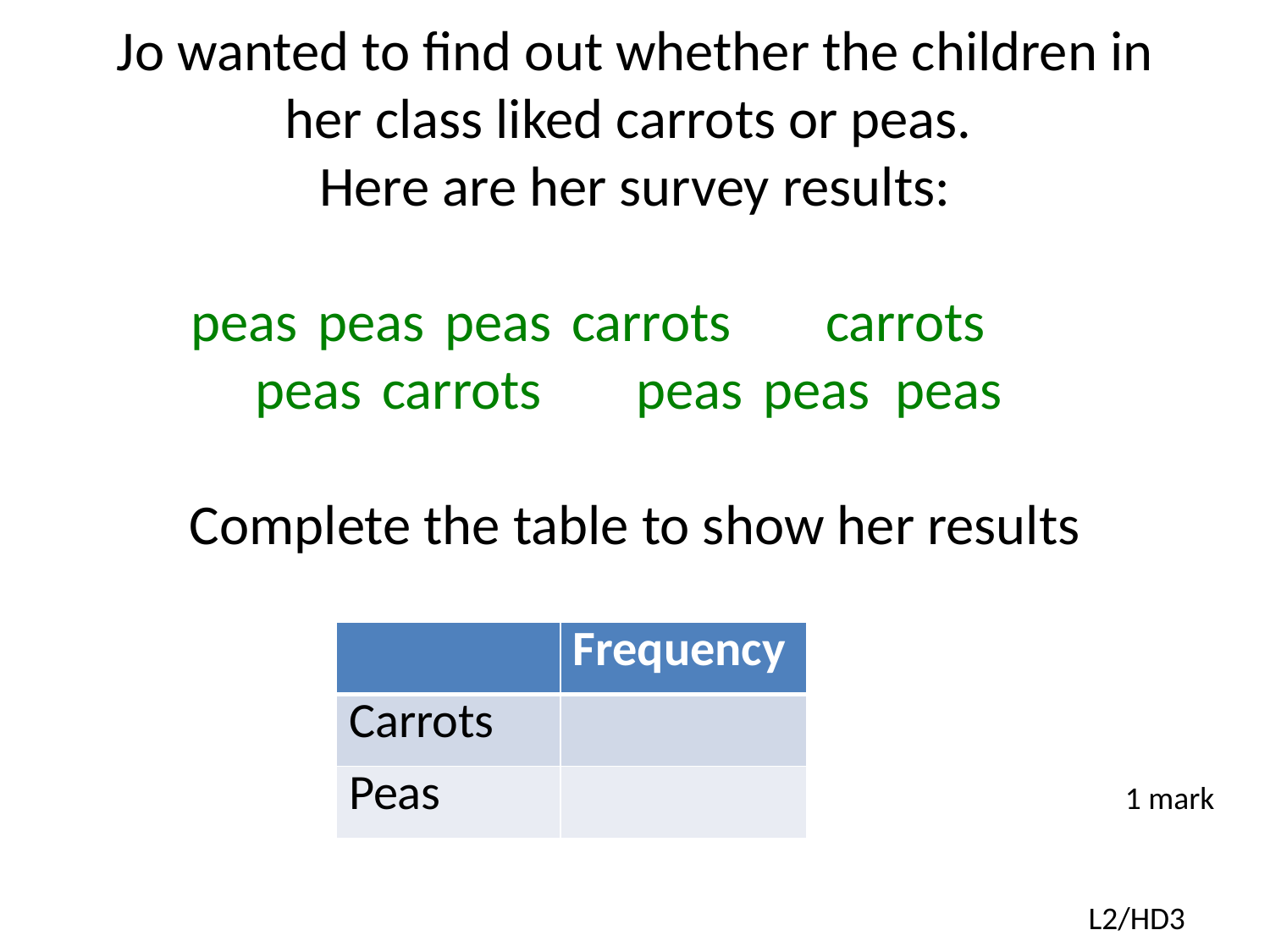

# Jo wanted to find out whether the children in her class liked carrots or peas. Here are her survey results: peas	peas	peas	carrots	carrots peas	carrots	peas	peas  peas Complete the table to show her results
|  | Frequency |
| --- | --- |
| Carrots |  |
| Peas |  |
1 mark
L2/HD3